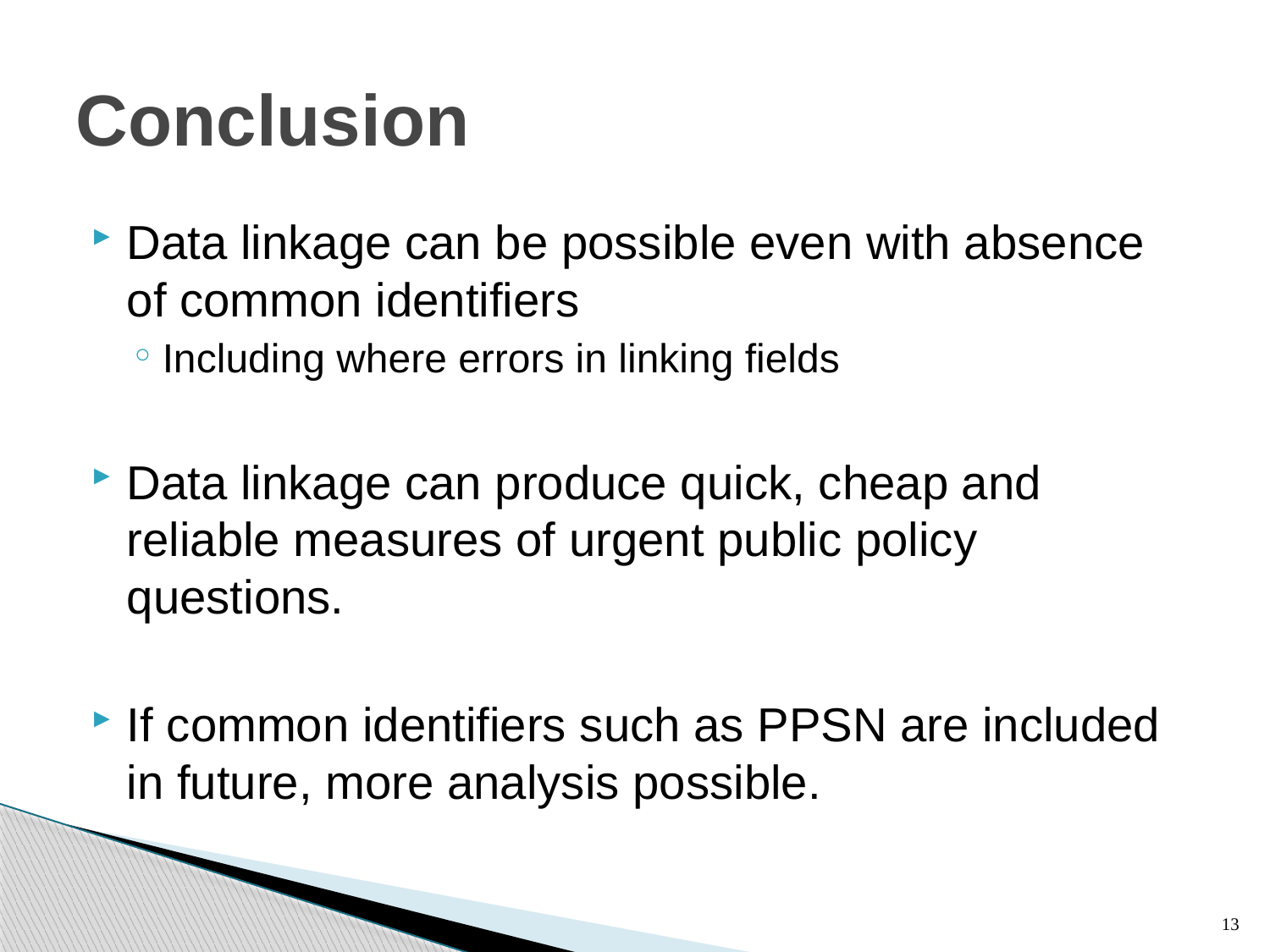

# Conclusion
Data linkage can be possible even with absence of common identifiers
Including where errors in linking fields

Data linkage can produce quick, cheap and reliable measures of urgent public policy questions.

If common identifiers such as PPSN are included in future, more analysis possible.

13